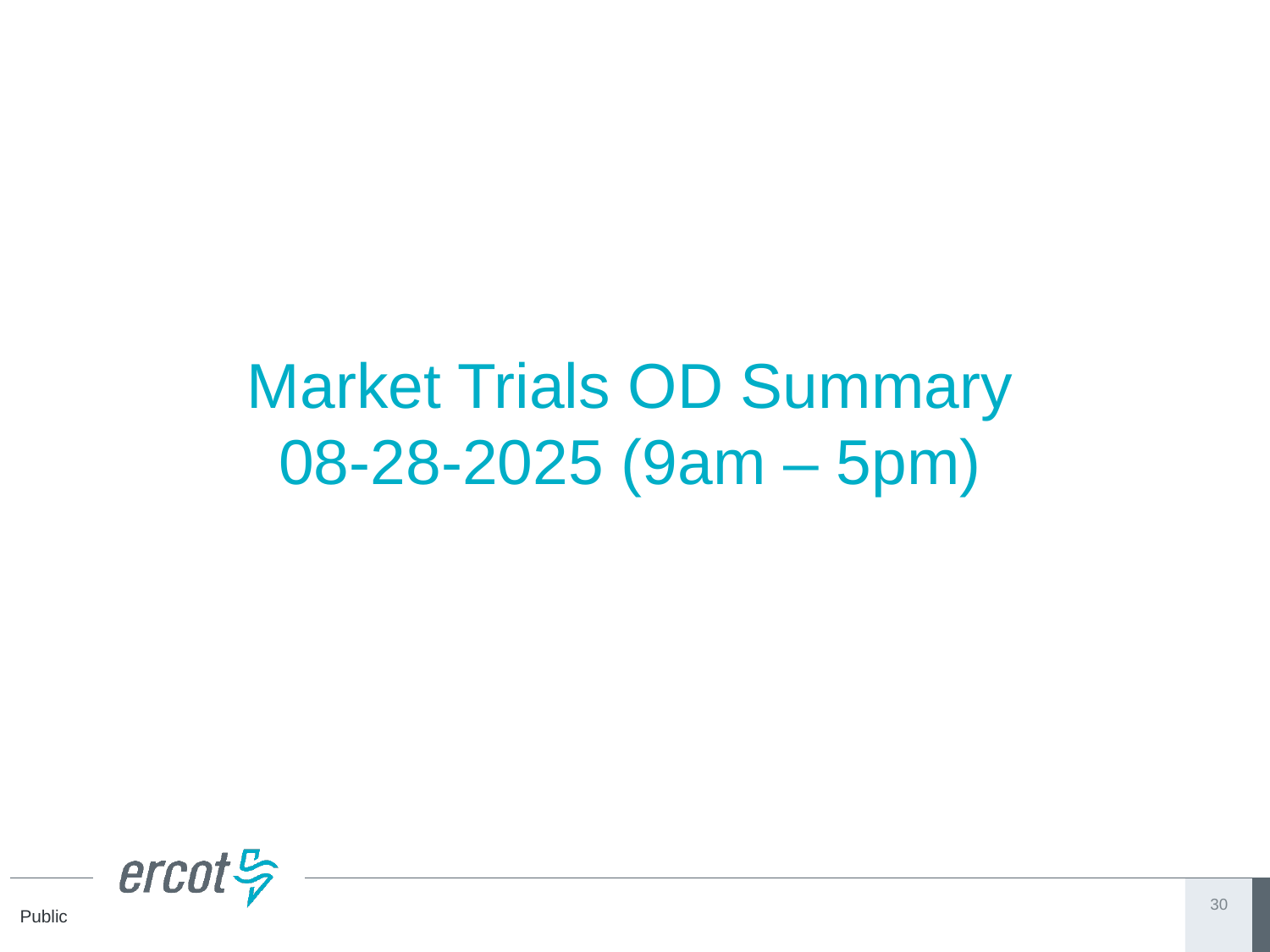

# Market Trials OD Summary 08-28-2025 (9am – 5pm)
30